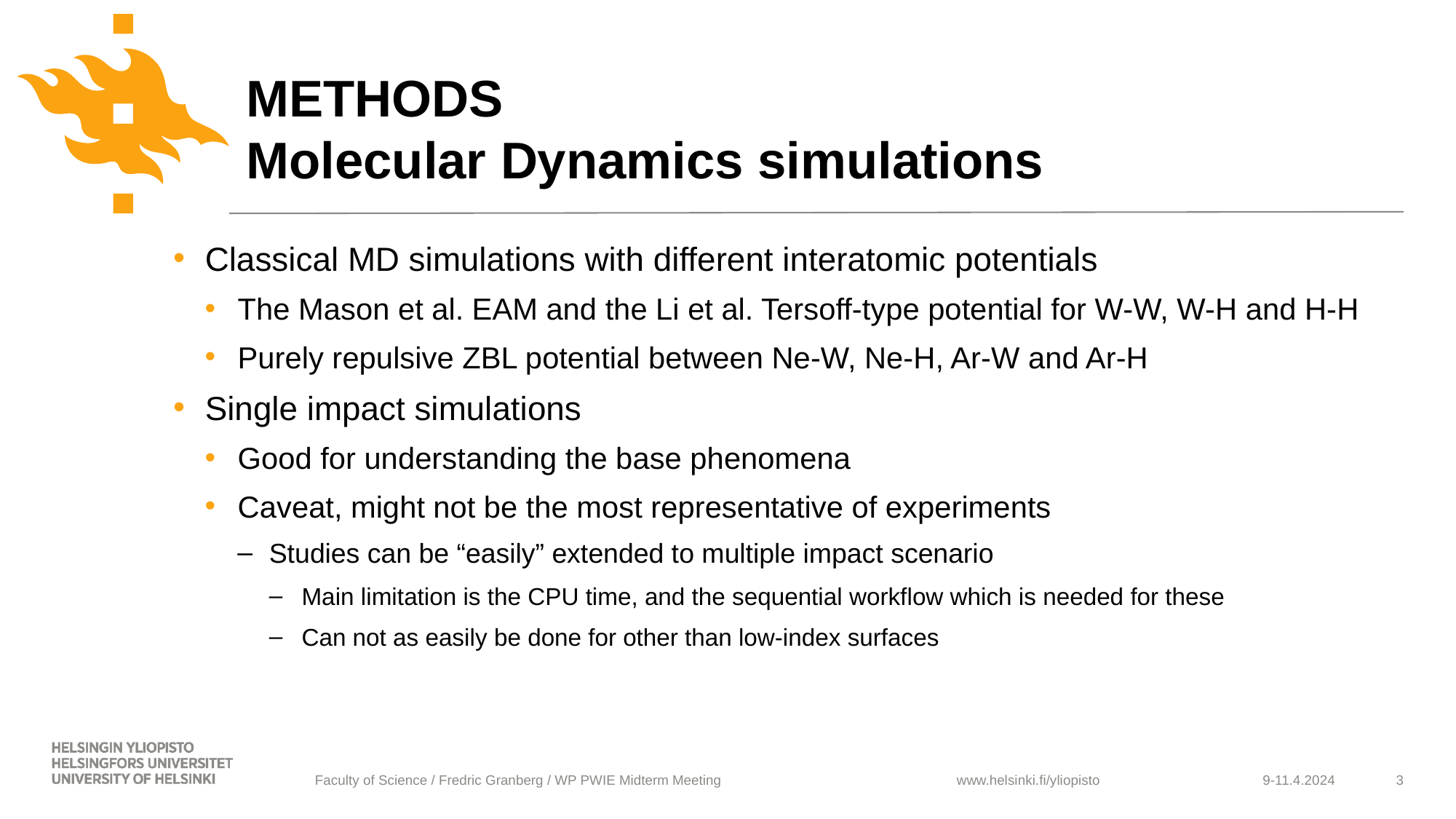

# METHODS Molecular Dynamics simulations
Classical MD simulations with different interatomic potentials
The Mason et al. EAM and the Li et al. Tersoff-type potential for W-W, W-H and H-H
Purely repulsive ZBL potential between Ne-W, Ne-H, Ar-W and Ar-H
Single impact simulations
Good for understanding the base phenomena
Caveat, might not be the most representative of experiments
Studies can be “easily” extended to multiple impact scenario
Main limitation is the CPU time, and the sequential workflow which is needed for these
Can not as easily be done for other than low-index surfaces
Faculty of Science / Fredric Granberg / WP PWIE Midterm Meeting
9-11.4.2024
3